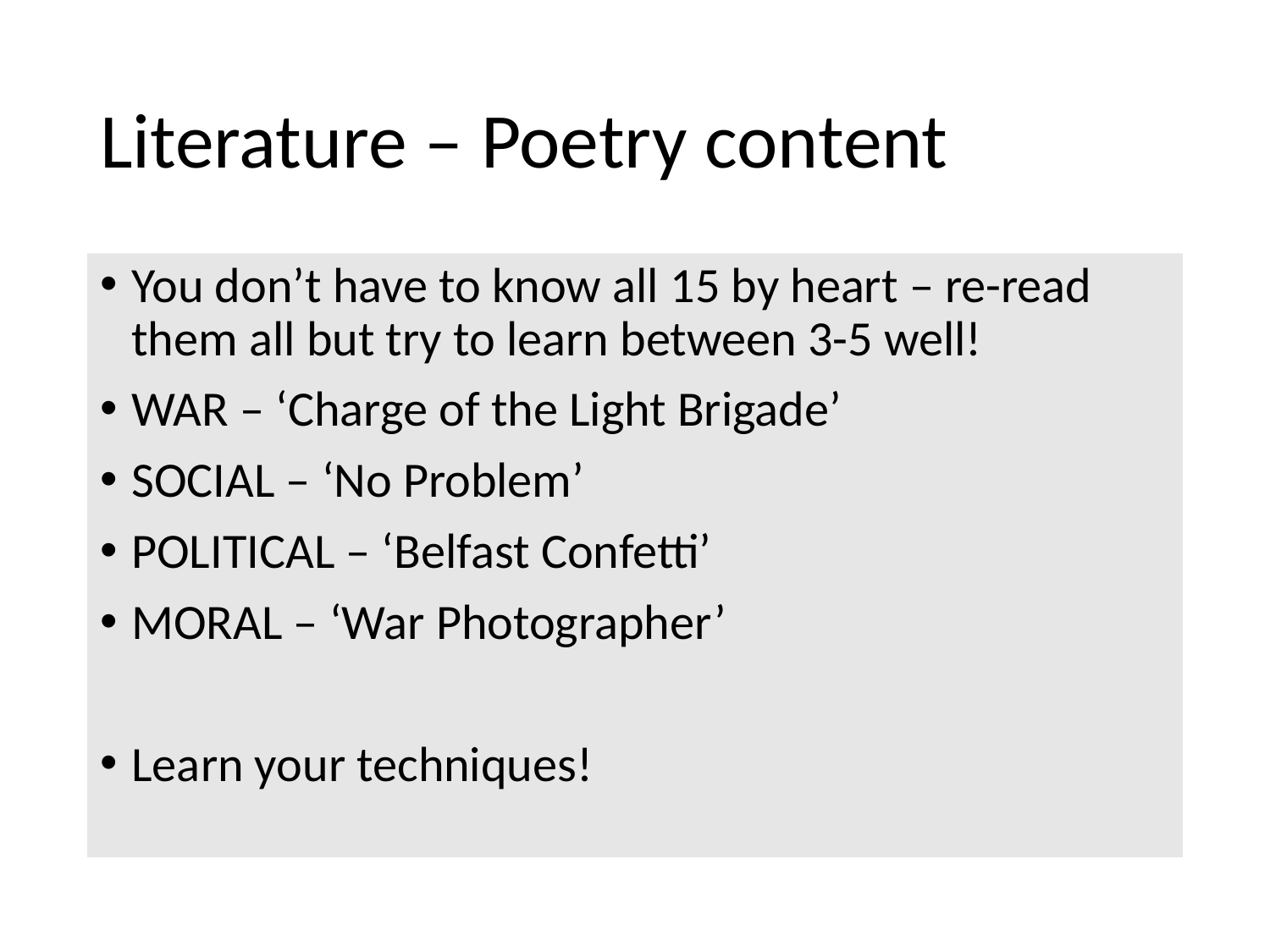

# Literature – Poetry content
You don’t have to know all 15 by heart – re-read them all but try to learn between 3-5 well!
WAR – ‘Charge of the Light Brigade’
SOCIAL – ‘No Problem’
POLITICAL – ‘Belfast Confetti’
MORAL – ‘War Photographer’

Learn your techniques!